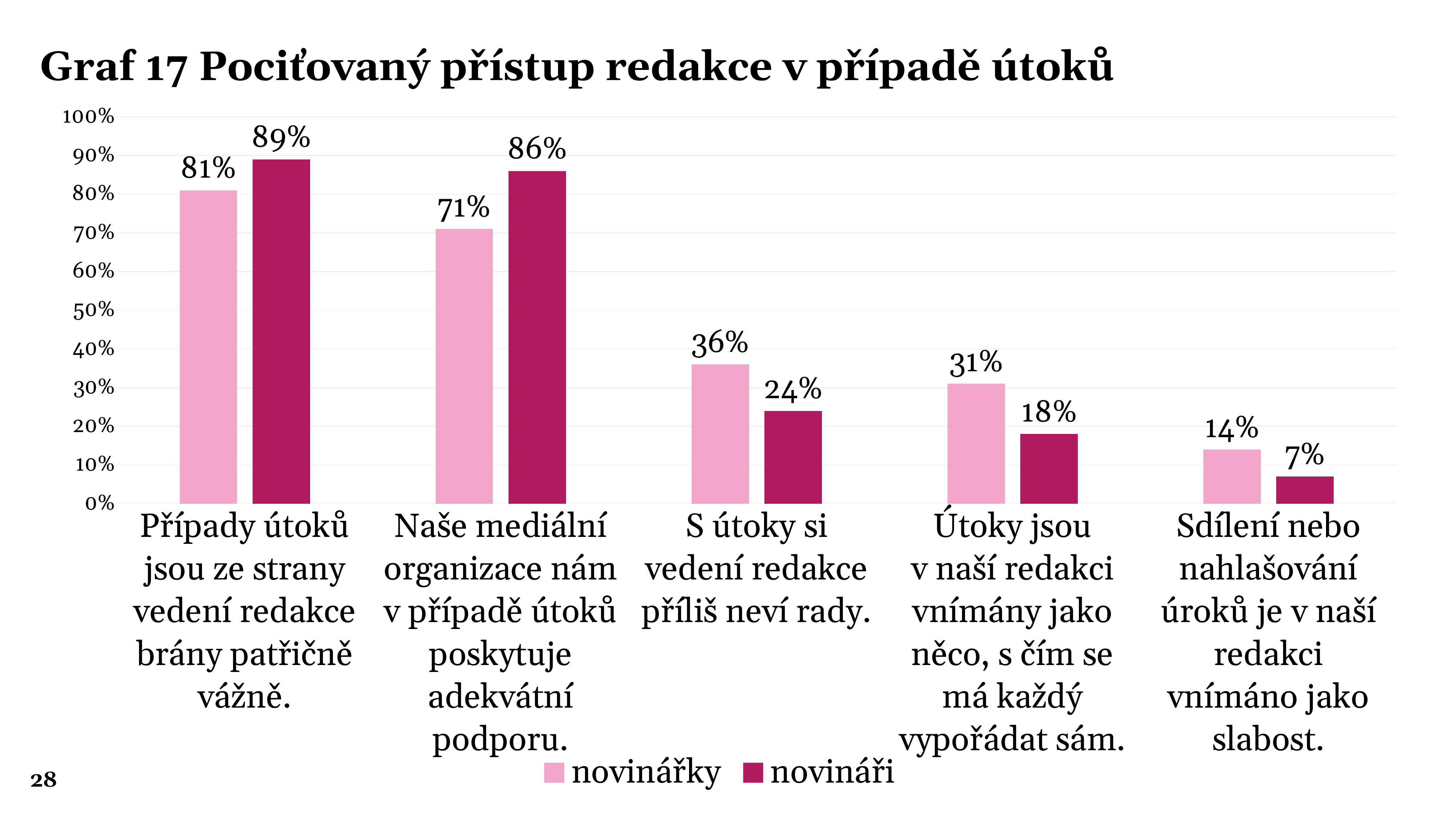

Graf 17 Pociťovaný přístup redakce v případě útoků

### Chart

| Category | novinářky | novináři |
|---|---|---|
| Případy útoků jsou ze strany vedení redakce brány patřičně vážně. | 0.81 | 0.89 |
| Naše mediální organizace nám v případě útoků poskytuje adekvátní podporu. | 0.71 | 0.86 |
| S útoky si vedení redakce příliš neví rady. | 0.36 | 0.24 |
| Útoky jsou v naší redakci vnímány jako něco, s čím se má každý vypořádat sám. | 0.31 | 0.18 |
| Sdílení nebo nahlašování úroků je v naší redakci vnímáno jako slabost. | 0.14 | 0.07 |
28